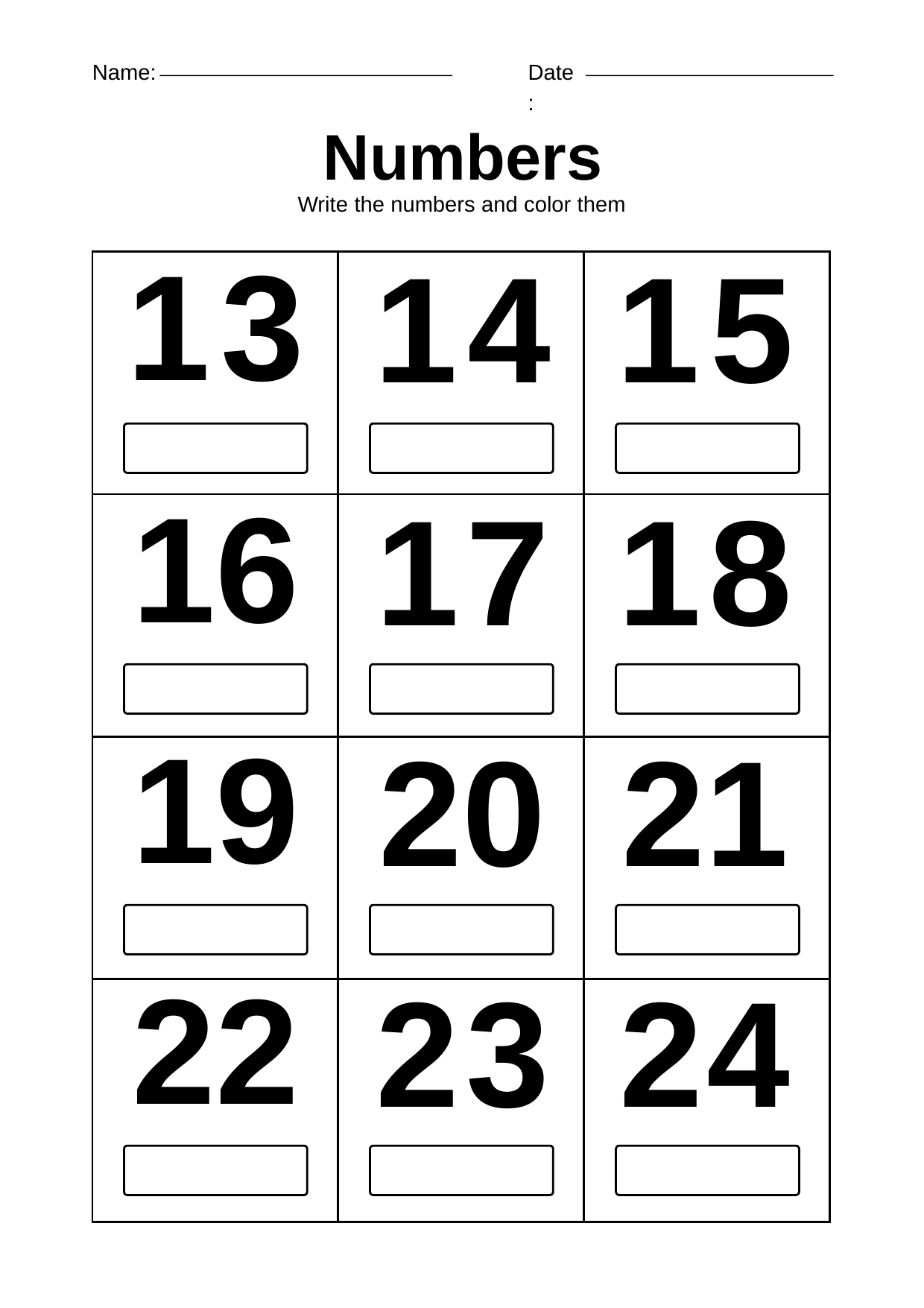

Name:
Date:

Numbers
Write the numbers and color them
|  |  |  |
| --- | --- | --- |
|  |  |  |
|  |  |  |
|  |  |  |
13
14
15

16
17
18

19
20
21

22
23
24